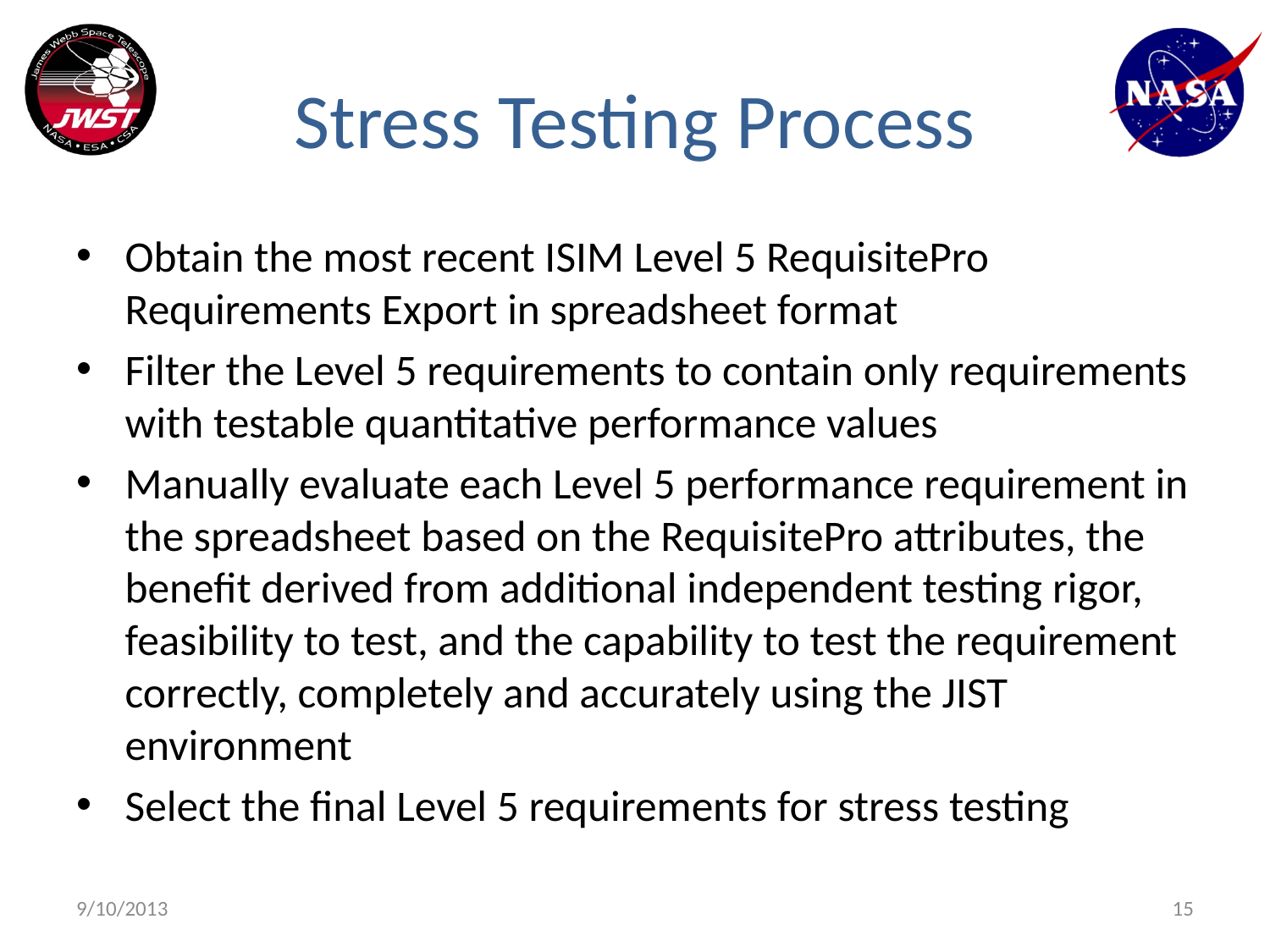

# Stress Testing Process
Obtain the most recent ISIM Level 5 RequisitePro Requirements Export in spreadsheet format
Filter the Level 5 requirements to contain only requirements with testable quantitative performance values
Manually evaluate each Level 5 performance requirement in the spreadsheet based on the RequisitePro attributes, the benefit derived from additional independent testing rigor, feasibility to test, and the capability to test the requirement correctly, completely and accurately using the JIST environment
Select the final Level 5 requirements for stress testing

9/10/2013
15